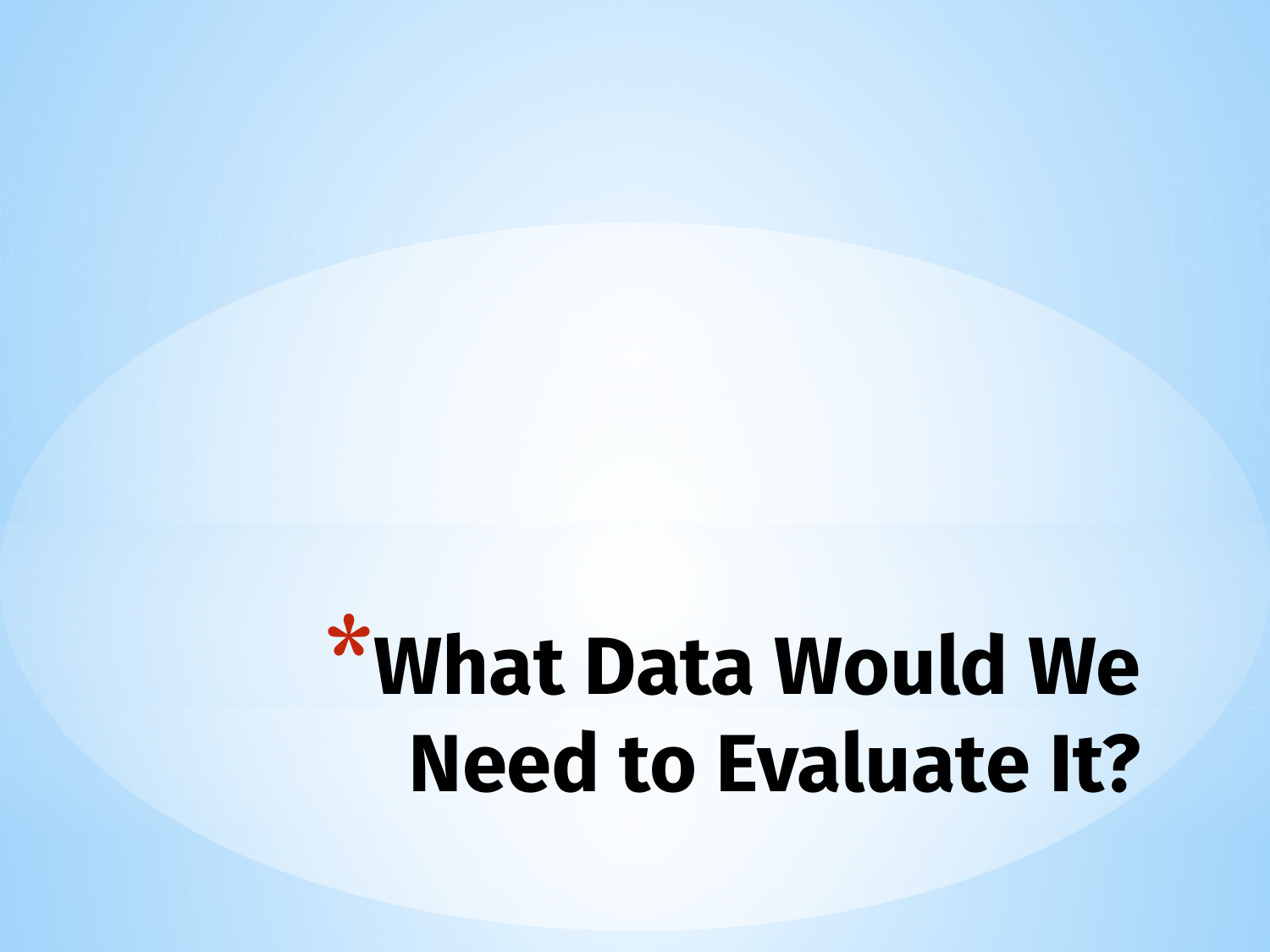

# What Data Would We Need to Evaluate It?